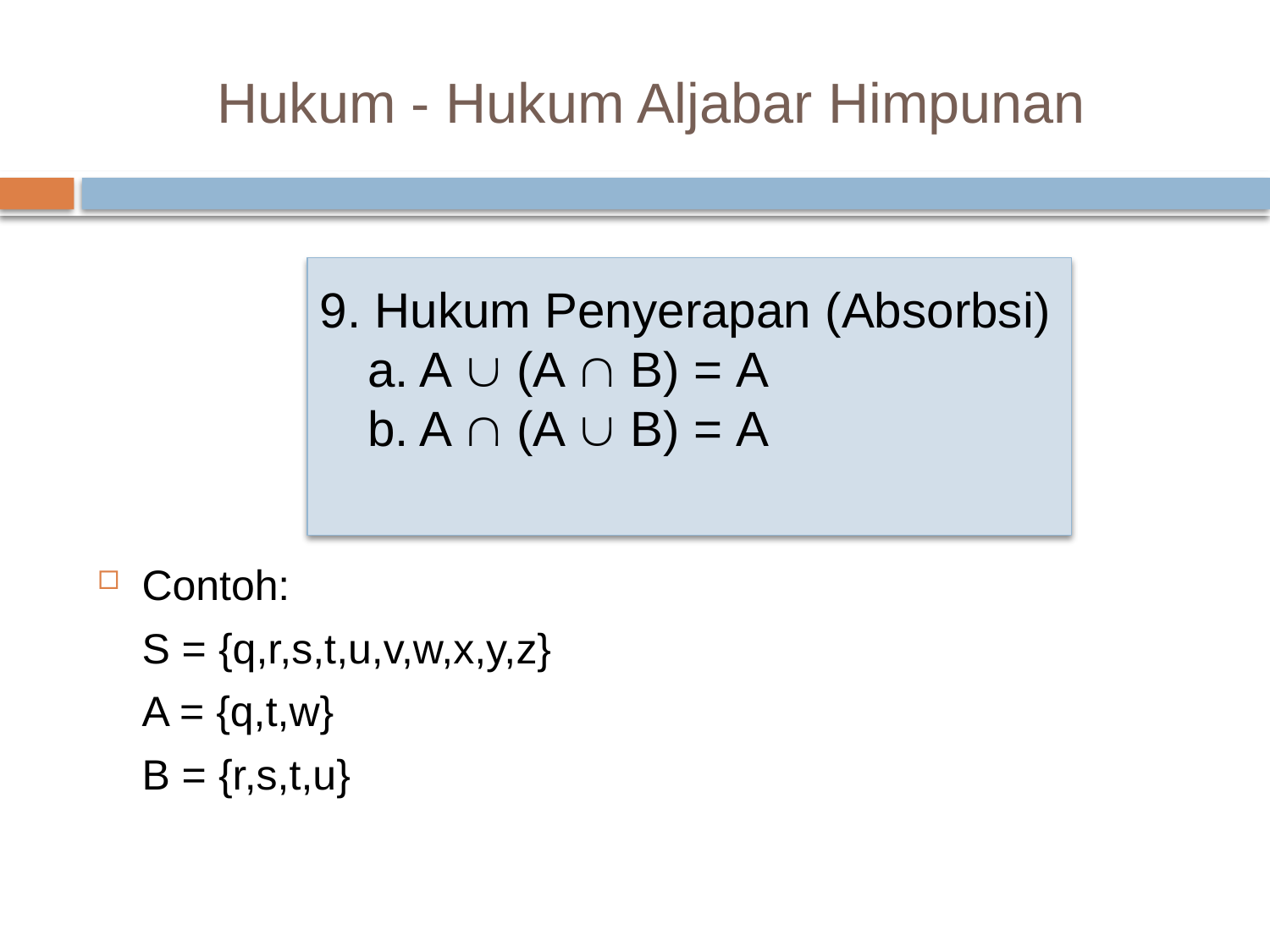

# Hukum - Hukum Aljabar Himpunan
9. Hukum Penyerapan (Absorbsi)
	a. A ∪ (A ∩ B) = A
	b. A ∩ (A ∪ B) = A

Contoh:
	S = {q,r,s,t,u,v,w,x,y,z}
	A = {q,t,w}
	B = {r,s,t,u}